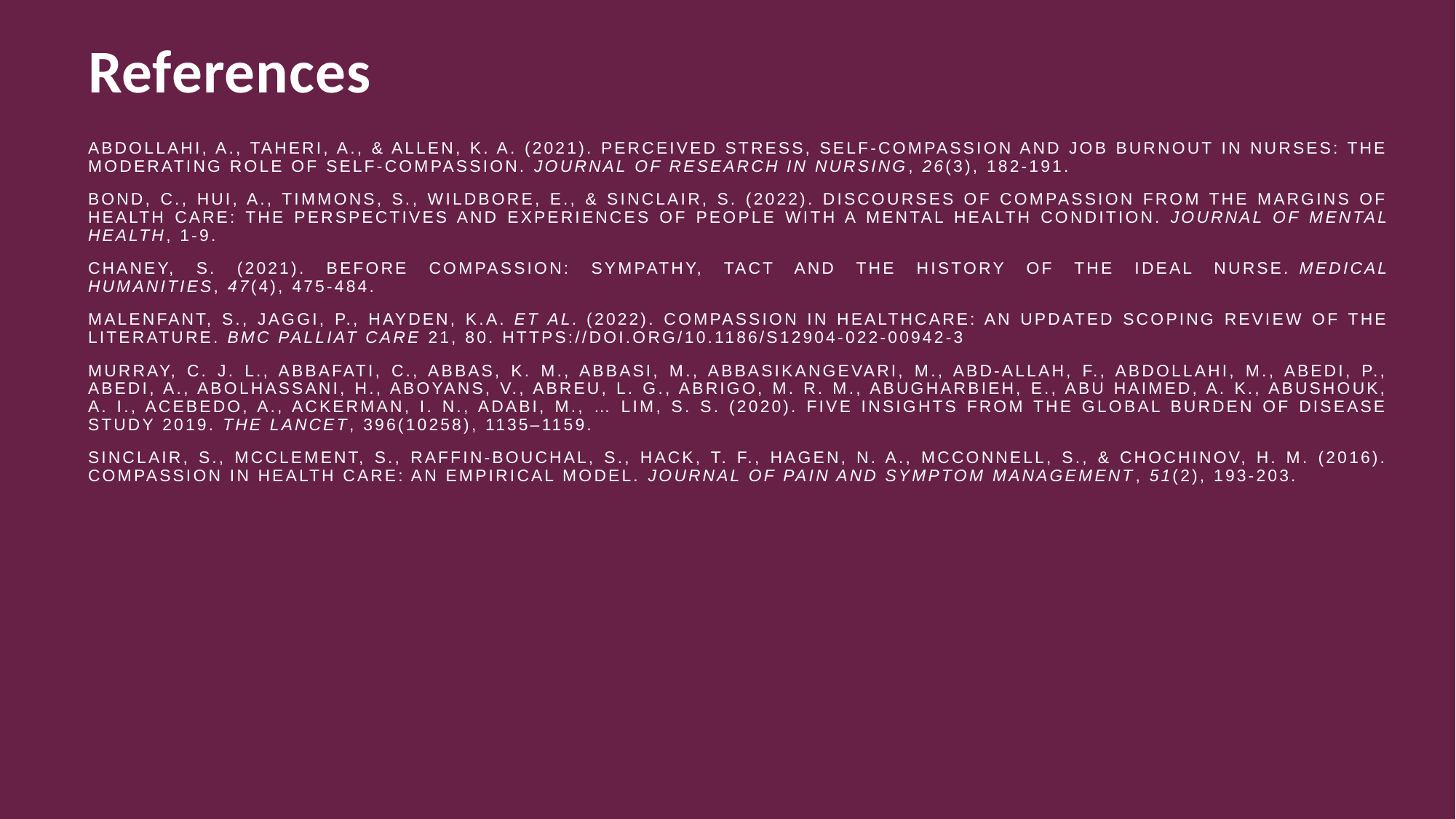

# References
Abdollahi, A., Taheri, A., & Allen, K. A. (2021). Perceived stress, self-compassion and job burnout in nurses: the moderating role of self-compassion. Journal of Research in Nursing, 26(3), 182-191.
Bond, C., Hui, A., Timmons, S., Wildbore, E., & Sinclair, S. (2022). Discourses of compassion from the margins of health care: the perspectives and experiences of people with a mental health condition. Journal of Mental Health, 1-9.
Chaney, S. (2021). Before compassion: sympathy, tact and the history of the ideal nurse. Medical Humanities, 47(4), 475-484.
Malenfant, S., Jaggi, P., Hayden, K.A. et al. (2022). Compassion in healthcare: an updated scoping review of the literature. BMC Palliat Care 21, 80. https://doi.org/10.1186/s12904-022-00942-3
Murray, C. J. L., Abbafati, C., Abbas, K. M., Abbasi, M., AbbasiKangevari, M., Abd-Allah, F., Abdollahi, M., Abedi, P., Abedi, A., Abolhassani, H., Aboyans, V., Abreu, L. G., Abrigo, M. R. M., AbuGharbieh, E., Abu Haimed, A. K., Abushouk, A. I., Acebedo, A., Ackerman, I. N., Adabi, M., … Lim, S. S. (2020). Five insights from the global burden of disease study 2019. The Lancet, 396(10258), 1135–1159.
Sinclair, S., McClement, S., Raffin-Bouchal, S., Hack, T. F., Hagen, N. A., McConnell, S., & Chochinov, H. M. (2016). Compassion in health care: an empirical model. Journal of pain and symptom management, 51(2), 193-203.